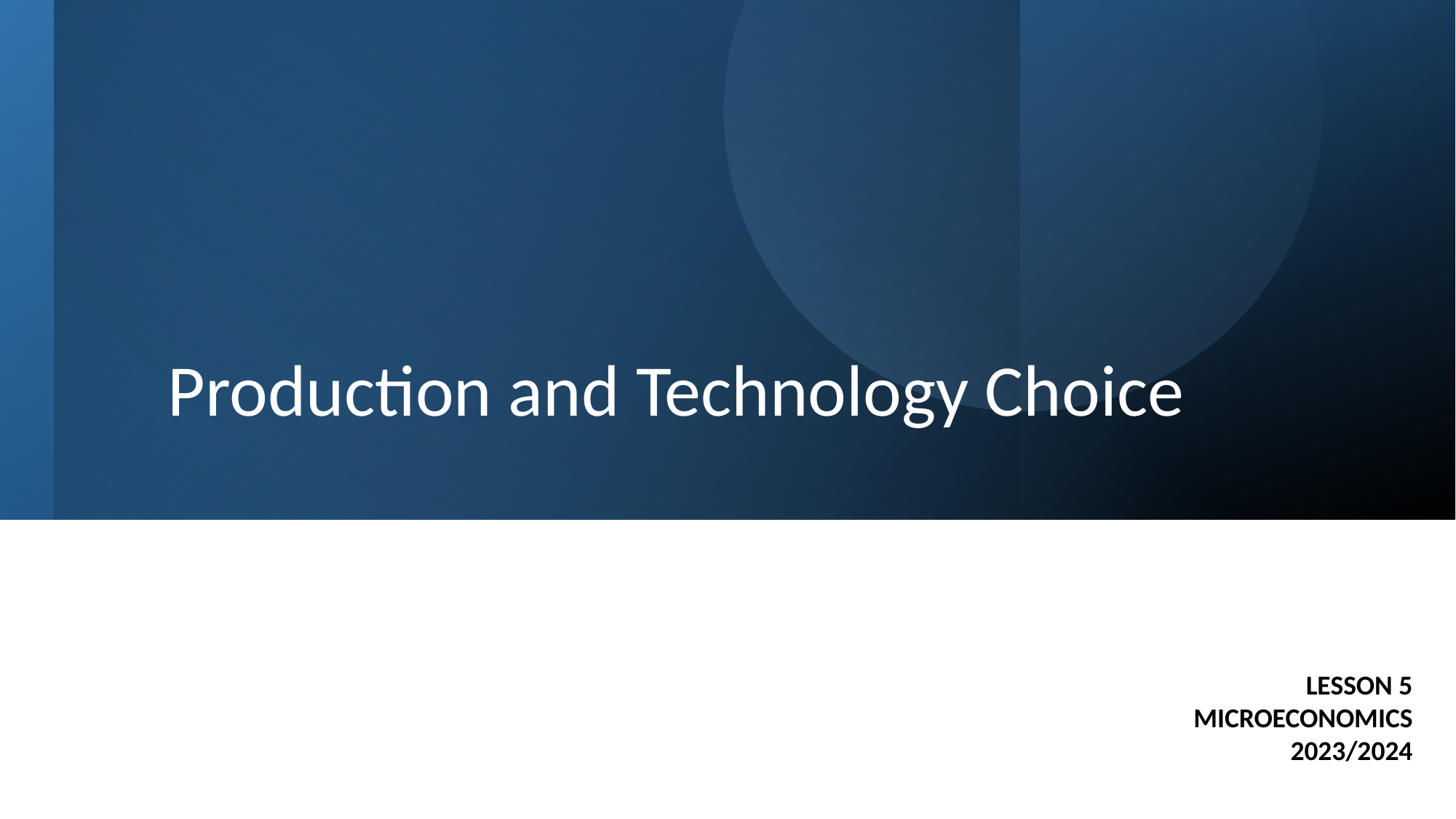

# Production and Technology Choice
LESSON 5
MICROECONOMICS
2023/2024